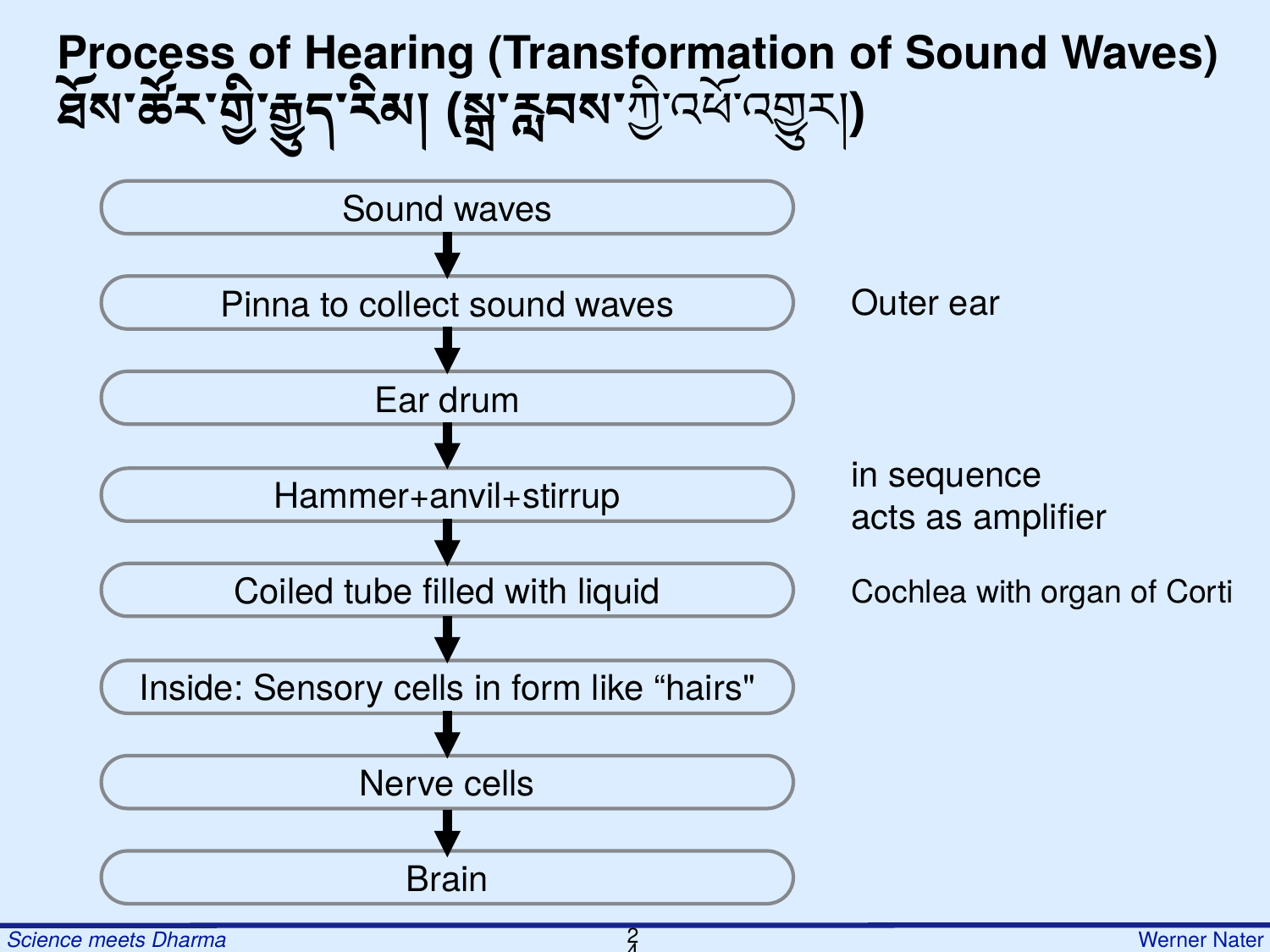

Process of Hearing (Transformation of Sound Waves)
ཐོས་ཚོར་གྱི་རྒྱུད་རིམ། (སྒྲ་རླབས་ཀྱི་འཕོ་འགྱུར།)
Sound waves

Outer ear
Pinna to collect sound waves

Ear drum

in sequence
acts as amplifier
Hammer+anvil+stirrup

Coiled tube filled with liquid

Cochlea with organ of Corti

Inside: Sensory cells in form like “hairs"

Nerve cells

Brain

24